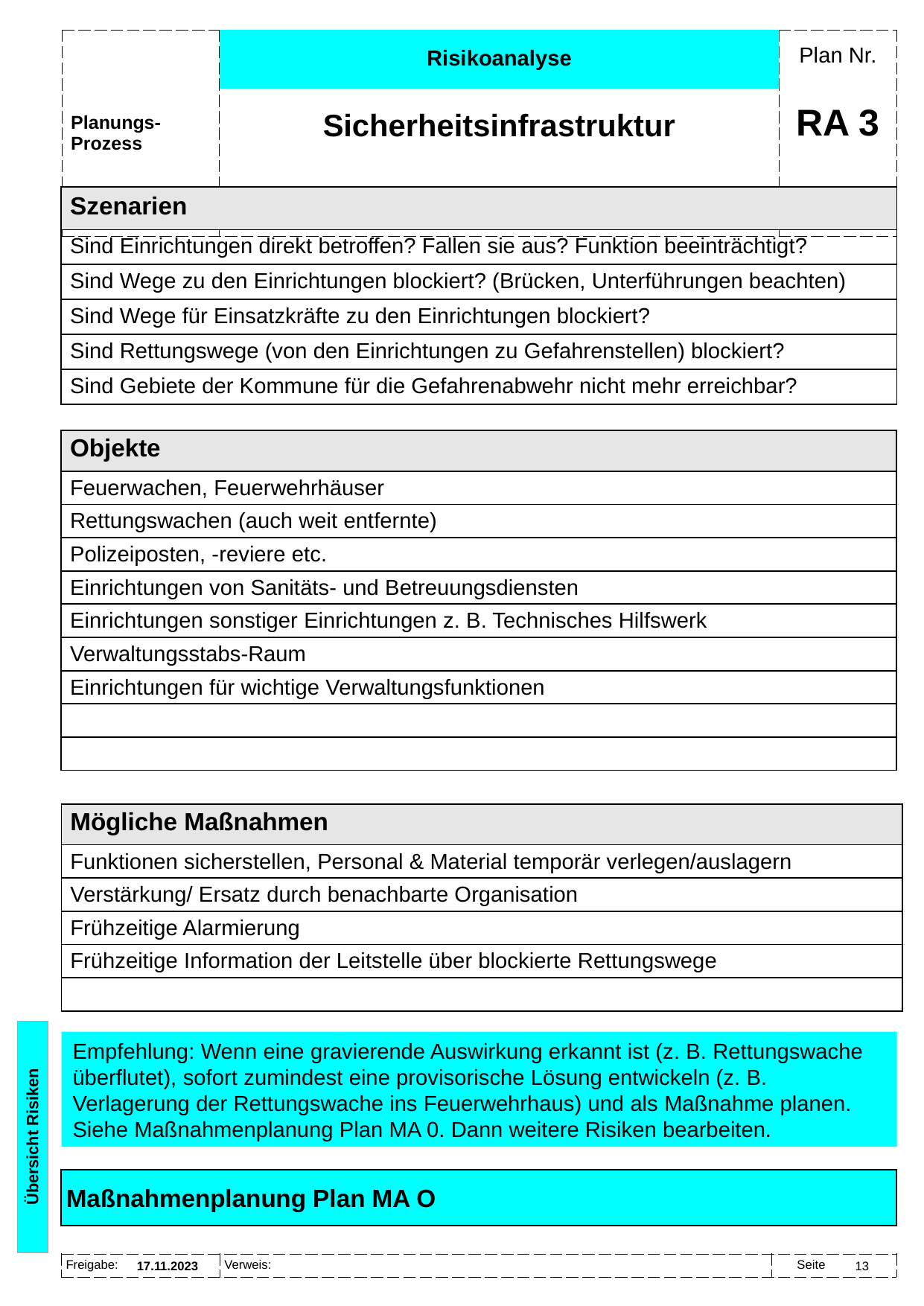

Risikoanalyse
Sicherheitsinfrastruktur
# RA 3
| Szenarien |
| --- |
| Sind Einrichtungen direkt betroffen? Fallen sie aus? Funktion beeinträchtigt? |
| Sind Wege zu den Einrichtungen blockiert? (Brücken, Unterführungen beachten) |
| Sind Wege für Einsatzkräfte zu den Einrichtungen blockiert? |
| Sind Rettungswege (von den Einrichtungen zu Gefahrenstellen) blockiert? |
| Sind Gebiete der Kommune für die Gefahrenabwehr nicht mehr erreichbar? |
| Objekte |
| --- |
| Feuerwachen, Feuerwehrhäuser |
| Rettungswachen (auch weit entfernte) |
| Polizeiposten, -reviere etc. |
| Einrichtungen von Sanitäts- und Betreuungsdiensten |
| Einrichtungen sonstiger Einrichtungen z. B. Technisches Hilfswerk |
| Verwaltungsstabs-Raum |
| Einrichtungen für wichtige Verwaltungsfunktionen |
|  |
|  |
| Mögliche Maßnahmen |
| --- |
| Funktionen sicherstellen, Personal & Material temporär verlegen/auslagern |
| Verstärkung/ Ersatz durch benachbarte Organisation |
| Frühzeitige Alarmierung |
| Frühzeitige Information der Leitstelle über blockierte Rettungswege |
|  |
Empfehlung: Wenn eine gravierende Auswirkung erkannt ist (z. B. Rettungswache überflutet), sofort zumindest eine provisorische Lösung entwickeln (z. B. Verlagerung der Rettungswache ins Feuerwehrhaus) und als Maßnahme planen.
Siehe Maßnahmenplanung Plan MA 0. Dann weitere Risiken bearbeiten.
Übersicht Risiken
Maßnahmenplanung Plan MA O

17.11.2023